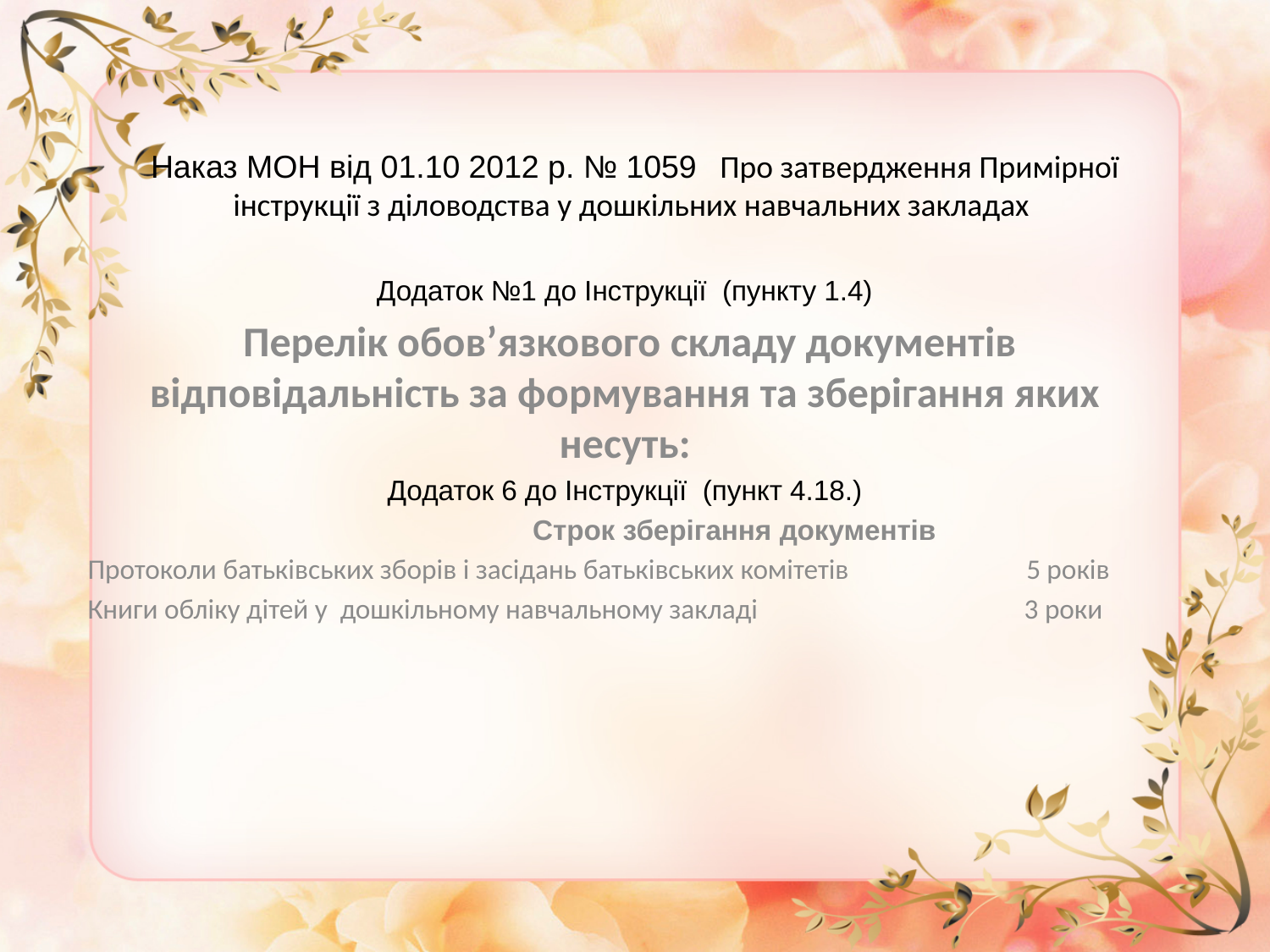

# Наказ МОН від 01.10 2012 р. № 1059   Про затвердження Примірної інструкції з діловодства у дошкільних навчальних закладах
Додаток №1 до Інструкції  (пункту 1.4)
 Перелік обов’язкового складу документів відповідальність за формування та зберігання яких несуть:
Додаток 6 до Інструкції  (пункт 4.18.)
                            Строк зберігання документів
Протоколи батьківських зборів і засідань батьківських комітетів                            5 років
Книги обліку дітей у  дошкільному навчальному закладі                                          3 роки